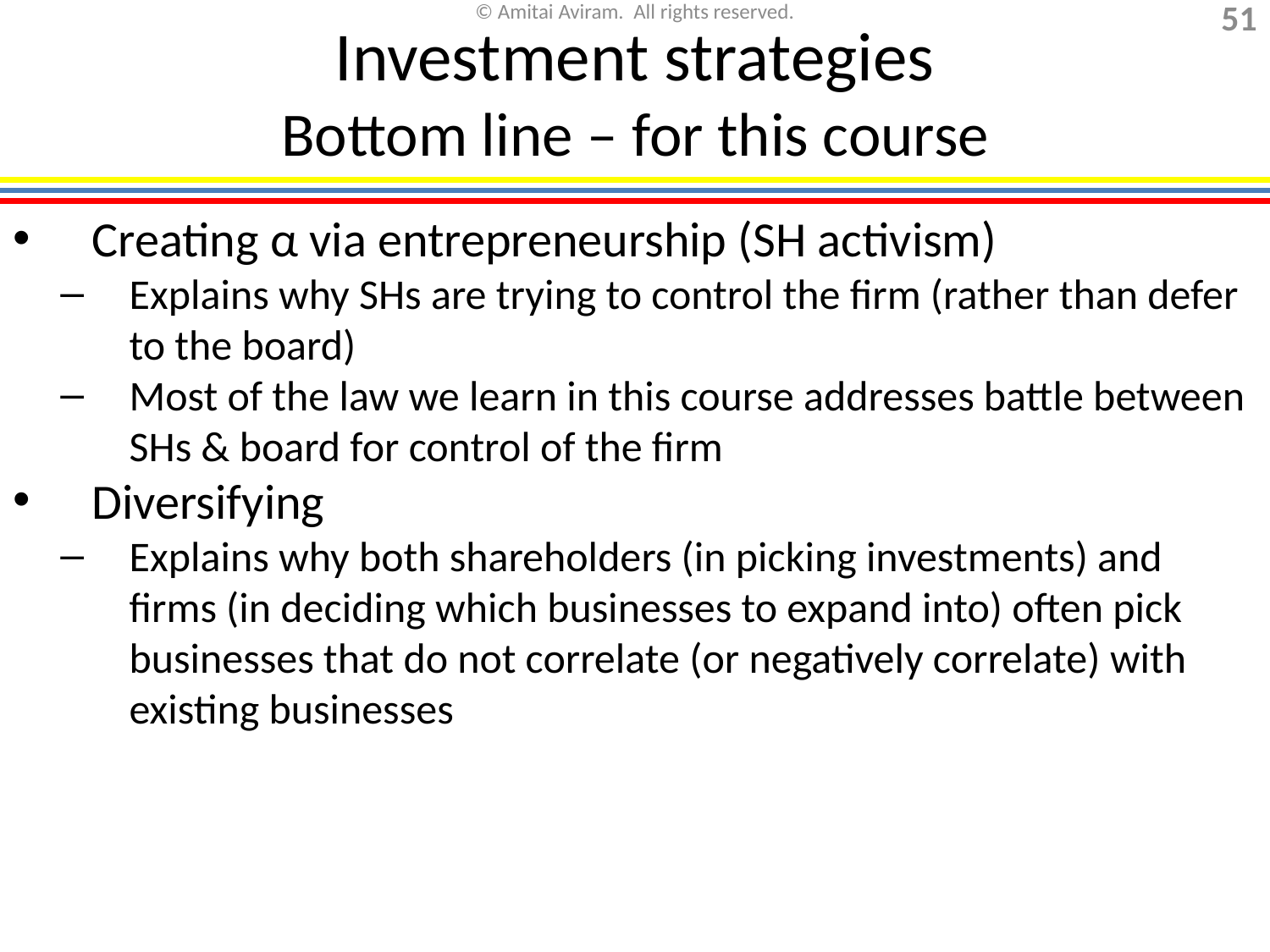

Investment strategies
Bottom line – for this course
Creating α via entrepreneurship (SH activism)
Explains why SHs are trying to control the firm (rather than defer to the board)
Most of the law we learn in this course addresses battle between SHs & board for control of the firm
Diversifying
Explains why both shareholders (in picking investments) and firms (in deciding which businesses to expand into) often pick businesses that do not correlate (or negatively correlate) with existing businesses